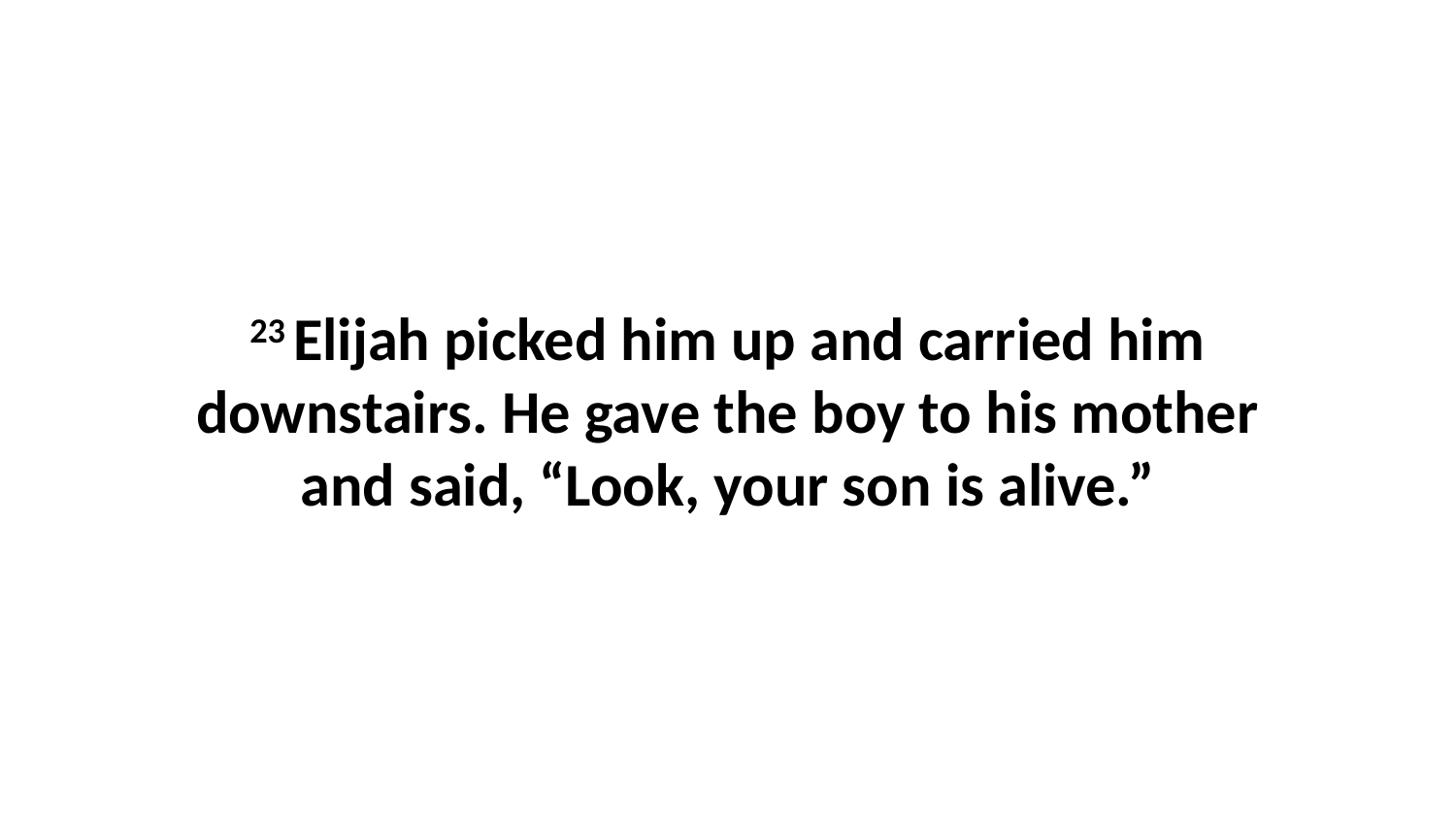

23 Elijah picked him up and carried him downstairs. He gave the boy to his mother and said, “Look, your son is alive.”